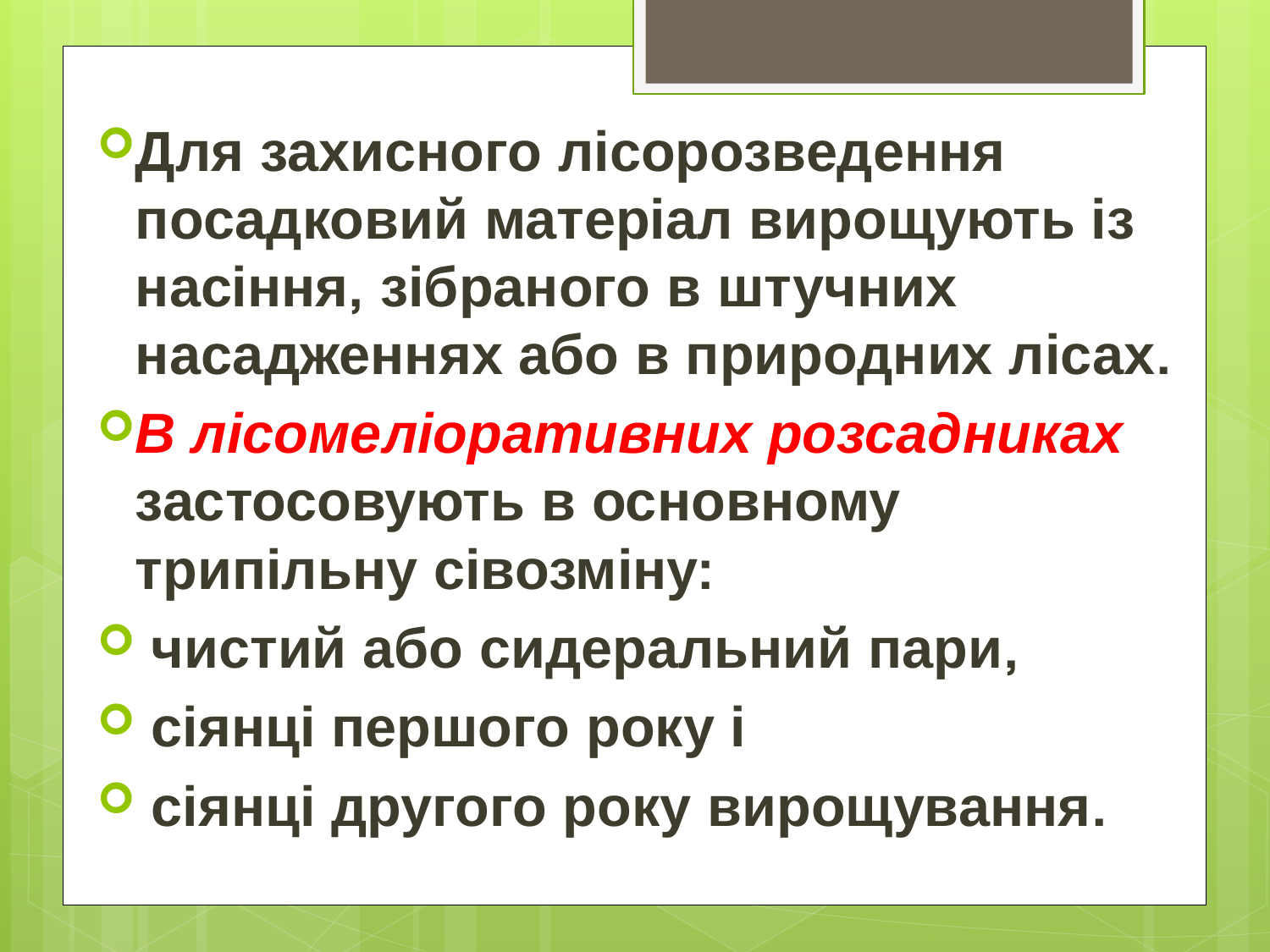

Для захисного лісорозведення посадковий матеріал вирощують із насіння, зібраного в штучних насадженнях або в природних лісах.
В лісомеліоративних розсадниках застосовують в основному трипільну сівозміну:
 чистий або сидеральний пари,
 сіянці першого року і
 сіянці другого року вирощування.